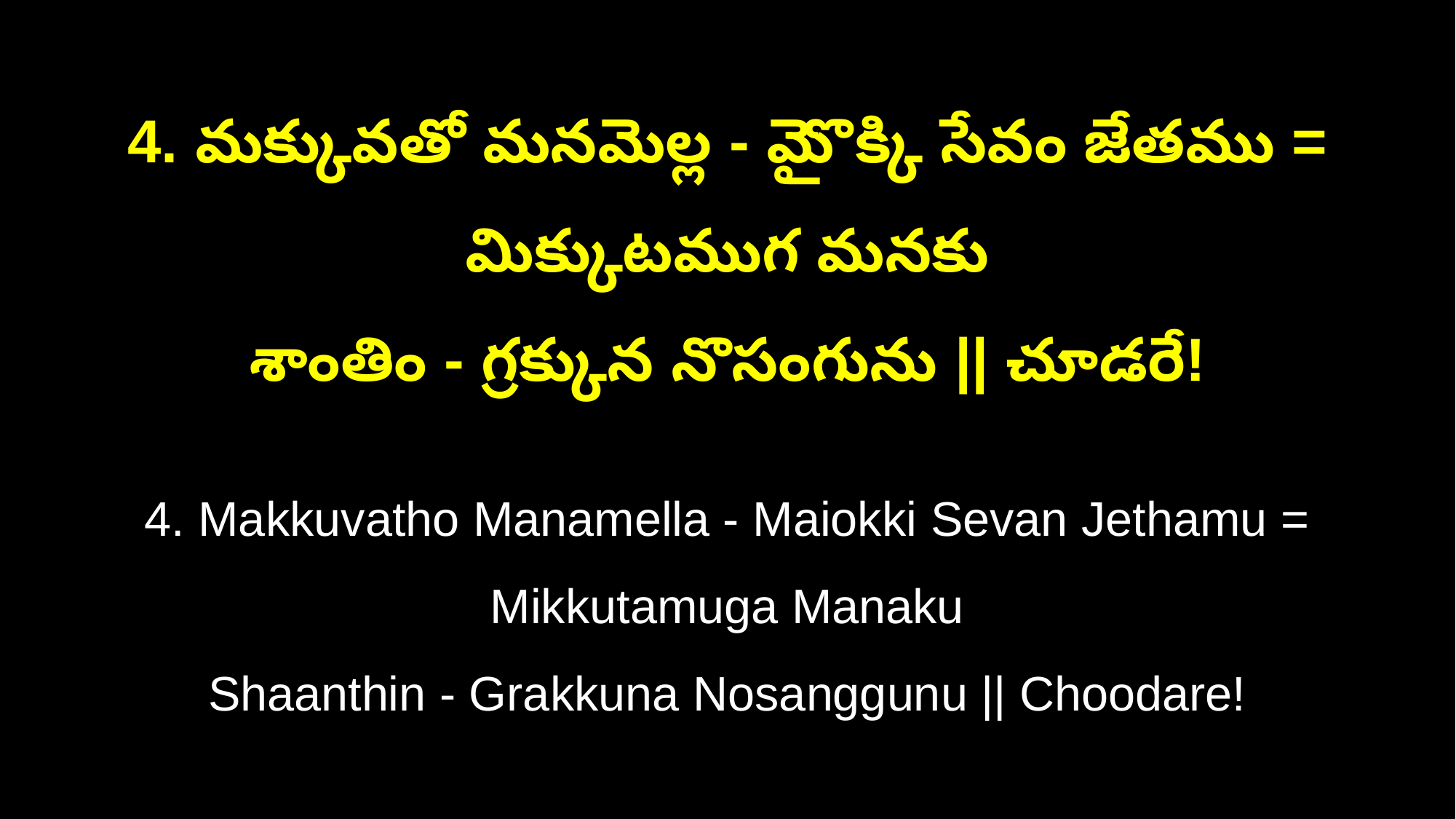

4. మక్కువతో మనమెల్ల - మైొక్కి సేవం జేతము = మిక్కుటముగ మనకు
శాంతిం - గ్రక్కున నొసంగును || చూడరే!
4. Makkuvatho Manamella - Maiokki Sevan Jethamu = Mikkutamuga Manaku
Shaanthin - Grakkuna Nosanggunu || Choodare!